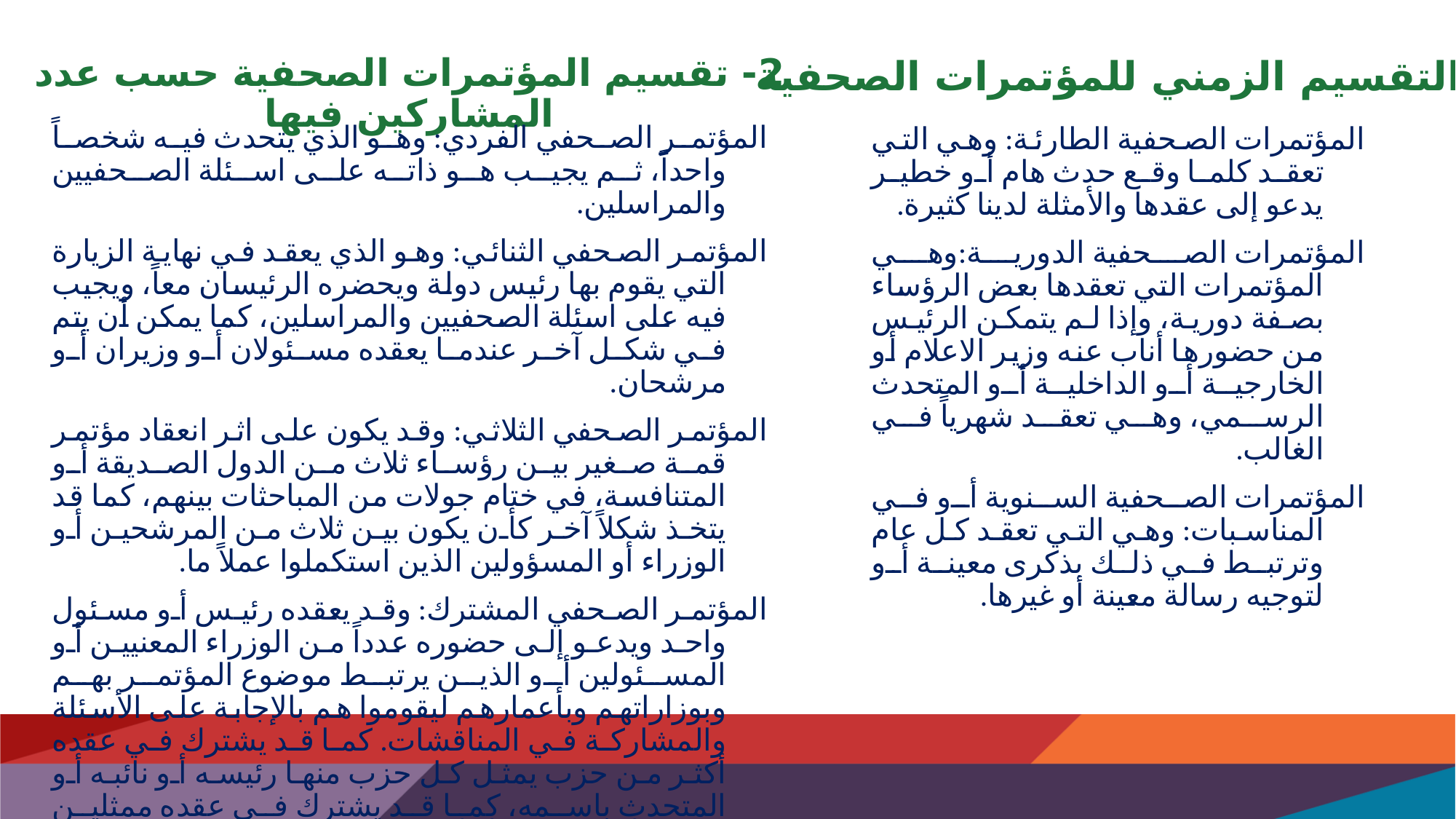

2- تقسيم المؤتمرات الصحفية حسب عدد المشاركين فيها
# 1- التقسيم الزمني للمؤتمرات الصحفية
المؤتمر الصحفي الفردي: وهو الذي يتحدث فيه شخصاً واحداً، ثم يجيب هو ذاته على اسئلة الصحفيين والمراسلين.
المؤتمر الصحفي الثنائي: وهو الذي يعقد في نهاية الزيارة التي يقوم بها رئيس دولة ويحضره الرئيسان معاً، ويجيب فيه على اسئلة الصحفيين والمراسلين، كما يمكن أن يتم في شكل آخر عندما يعقده مسئولان أو وزيران أو مرشحان.
المؤتمر الصحفي الثلاثي: وقد يكون على اثر انعقاد مؤتمر قمة صغير بين رؤساء ثلاث من الدول الصديقة أو المتنافسة، في ختام جولات من المباحثات بينهم، كما قد يتخذ شكلاً آخر كأن يكون بين ثلاث من المرشحين أو الوزراء أو المسؤولين الذين استكملوا عملاً ما.
المؤتمر الصحفي المشترك: وقد يعقده رئيس أو مسئول واحد ويدعو إلى حضوره عدداً من الوزراء المعنيين أو المسئولين أو الذين يرتبط موضوع المؤتمر بهم وبوزاراتهم وبأعمارهم ليقوموا هم بالإجابة على الأسئلة والمشاركة في المناقشات. كما قد يشترك في عقده أكثر من حزب يمثل كل حزب منها رئيسه أو نائبه أو المتحدث باسمه، كما قد يشترك في عقده ممثلين لجهات أو منظمات أو أعضاء مؤتمر.
المؤتمرات الصحفية الطارئة: وهي التي تعقد كلما وقع حدث هام أو خطير يدعو إلى عقدها والأمثلة لدينا كثيرة.
المؤتمرات الصحفية الدورية:وهي المؤتمرات التي تعقدها بعض الرؤساء بصفة دورية، وإذا لم يتمكن الرئيس من حضورها أناب عنه وزير الاعلام أو الخارجية أو الداخلية أو المتحدث الرسمي، وهي تعقد شهرياً في الغالب.
المؤتمرات الصحفية السنوية أو في المناسبات: وهي التي تعقد كل عام وترتبط في ذلك بذكرى معينة أو لتوجيه رسالة معينة أو غيرها.